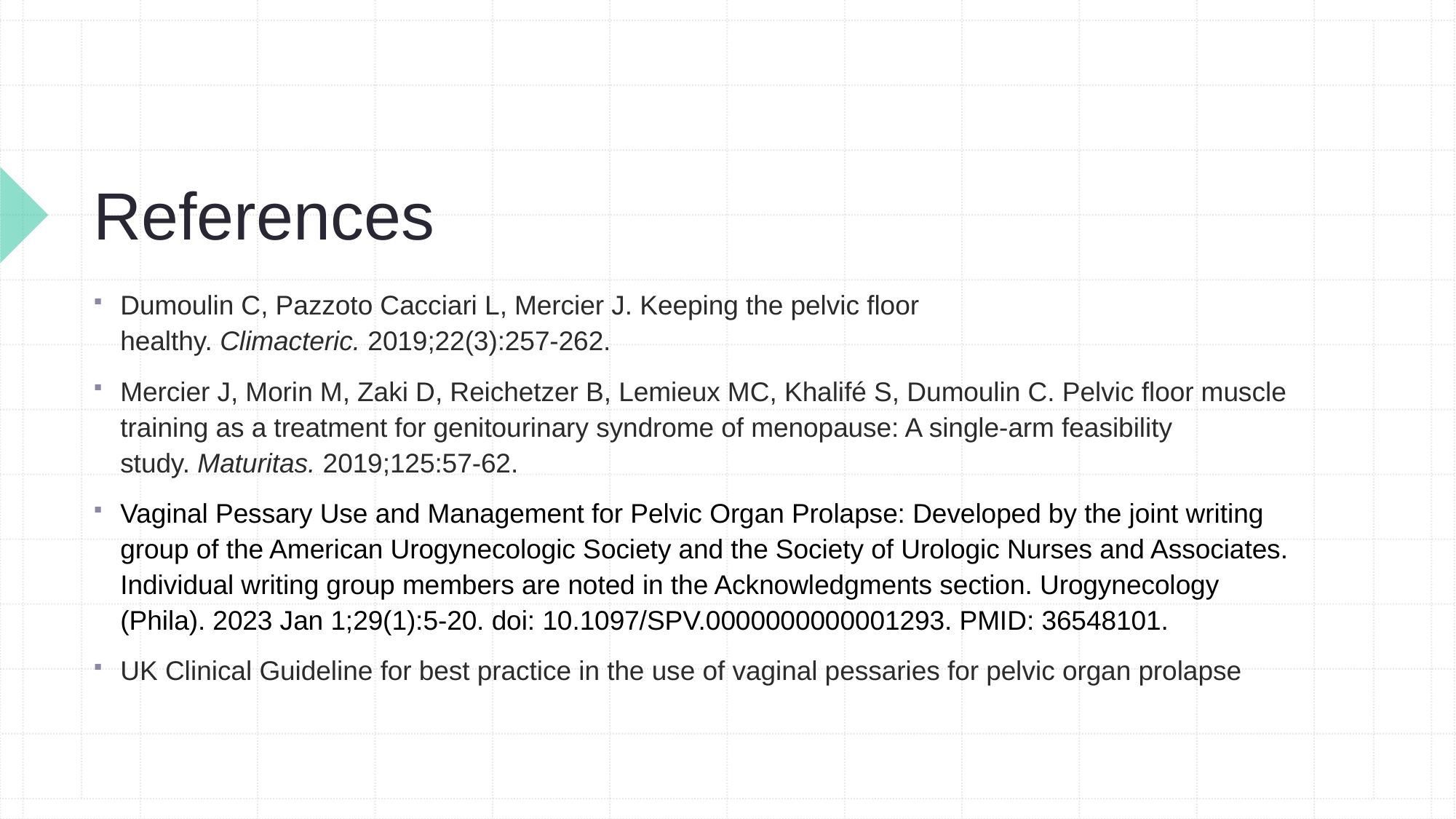

# References
Dumoulin C, Pazzoto Cacciari L, Mercier J. Keeping the pelvic floor healthy. Climacteric. 2019;22(3):257-262.
Mercier J, Morin M, Zaki D, Reichetzer B, Lemieux MC, Khalifé S, Dumoulin C. Pelvic floor muscle training as a treatment for genitourinary syndrome of menopause: A single-arm feasibility study. Maturitas. 2019;125:57-62.
Vaginal Pessary Use and Management for Pelvic Organ Prolapse: Developed by the joint writing group of the American Urogynecologic Society and the Society of Urologic Nurses and Associates. Individual writing group members are noted in the Acknowledgments section. Urogynecology (Phila). 2023 Jan 1;29(1):5-20. doi: 10.1097/SPV.0000000000001293. PMID: 36548101.
UK Clinical Guideline for best practice in the use of vaginal pessaries for pelvic organ prolapse